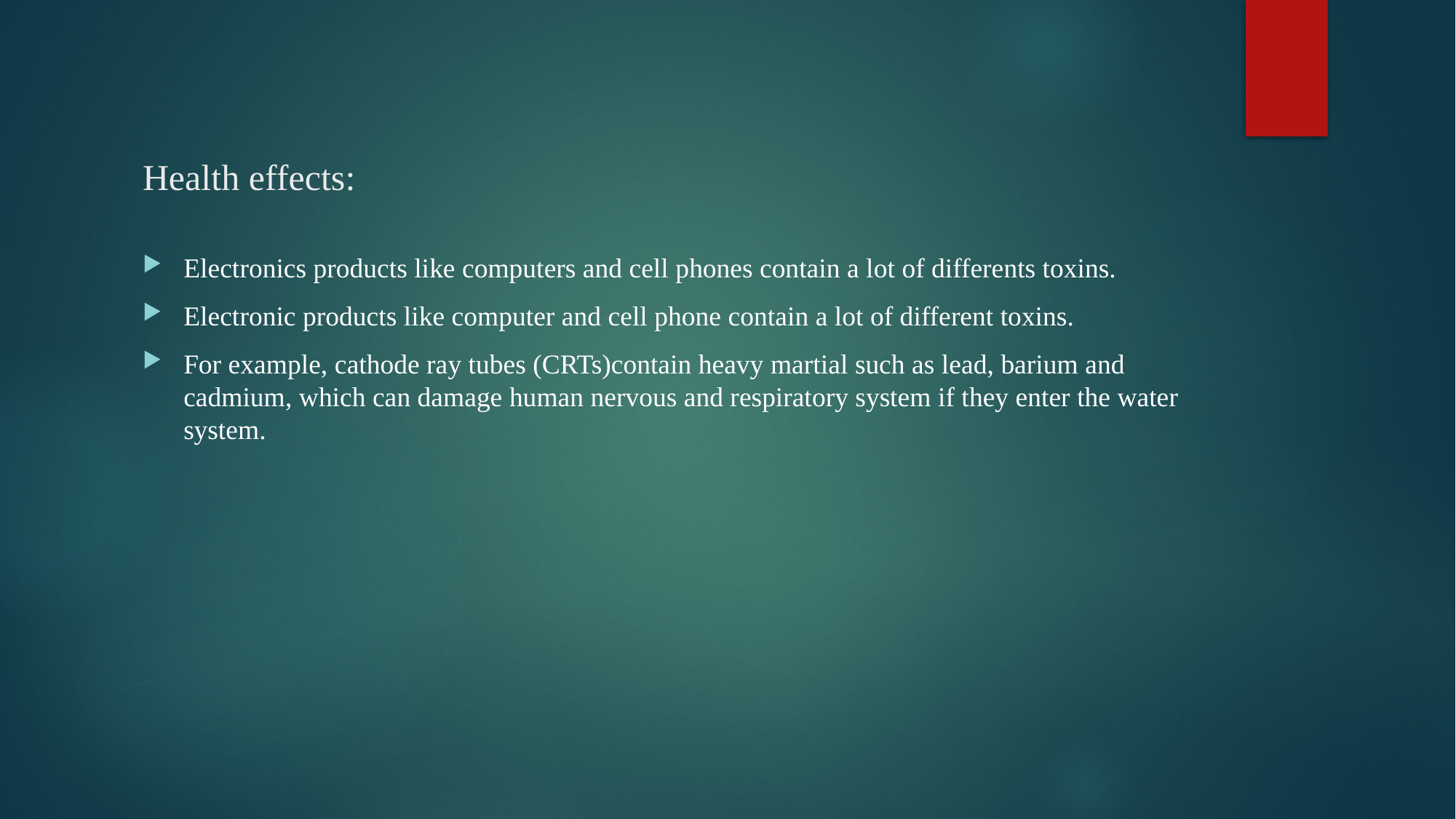

# Health effects:
Electronics products like computers and cell phones contain a lot of differents toxins.
Electronic products like computer and cell phone contain a lot of different toxins.
For example, cathode ray tubes (CRTs)contain heavy martial such as lead, barium and cadmium, which can damage human nervous and respiratory system if they enter the water  system.